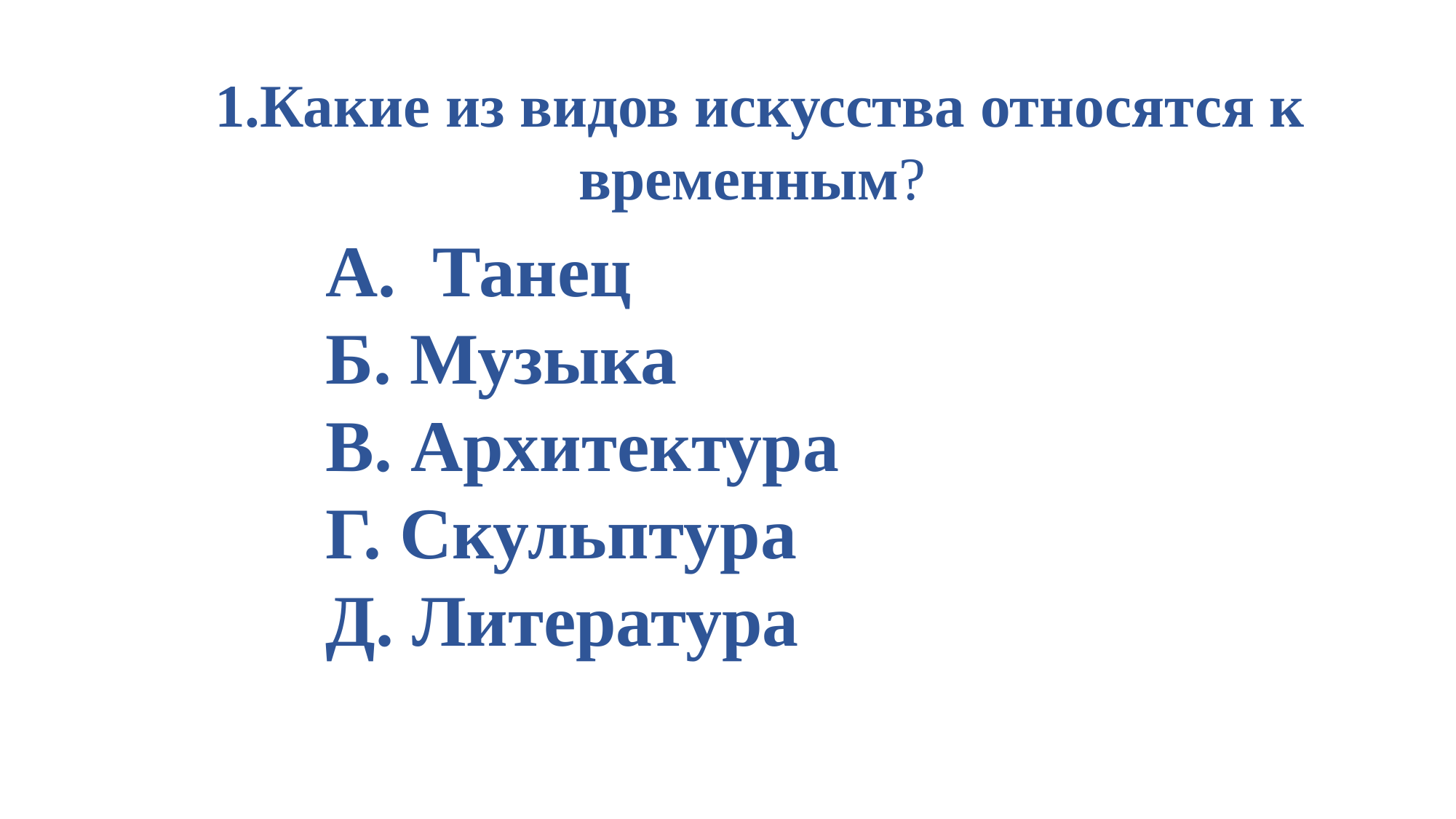

1.Какие из видов искусства относятся к временным?
А.  Танец
Б. Музыка
В. Архитектура
Г. Скульптура
Д. Литература